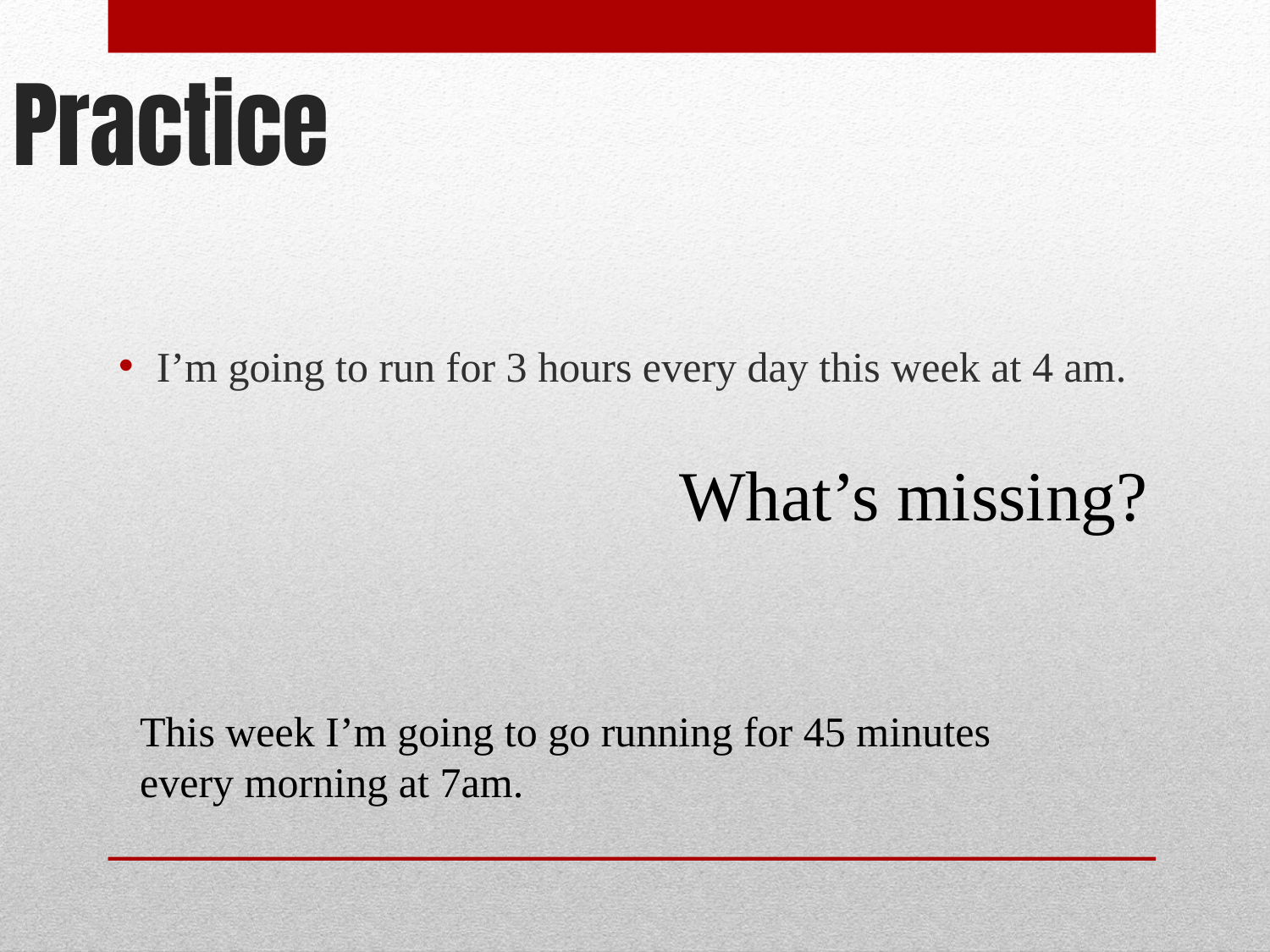

# Practice
I’m going to run for 3 hours every day this week at 4 am.
What’s missing?
This week I’m going to go running for 45 minutes every morning at 7am.